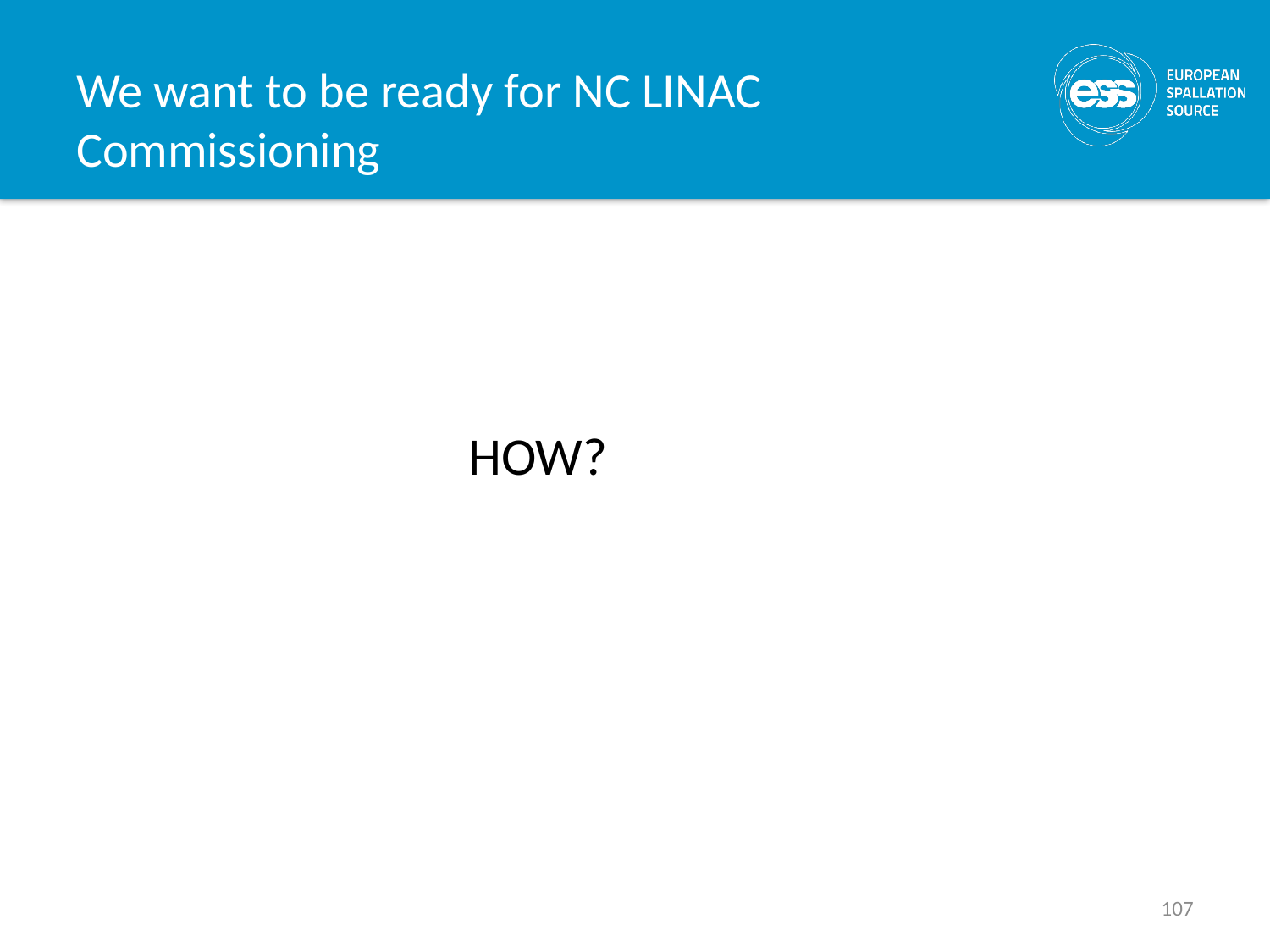

# We want to be ready for NC LINAC Commissioning

HOW?
107